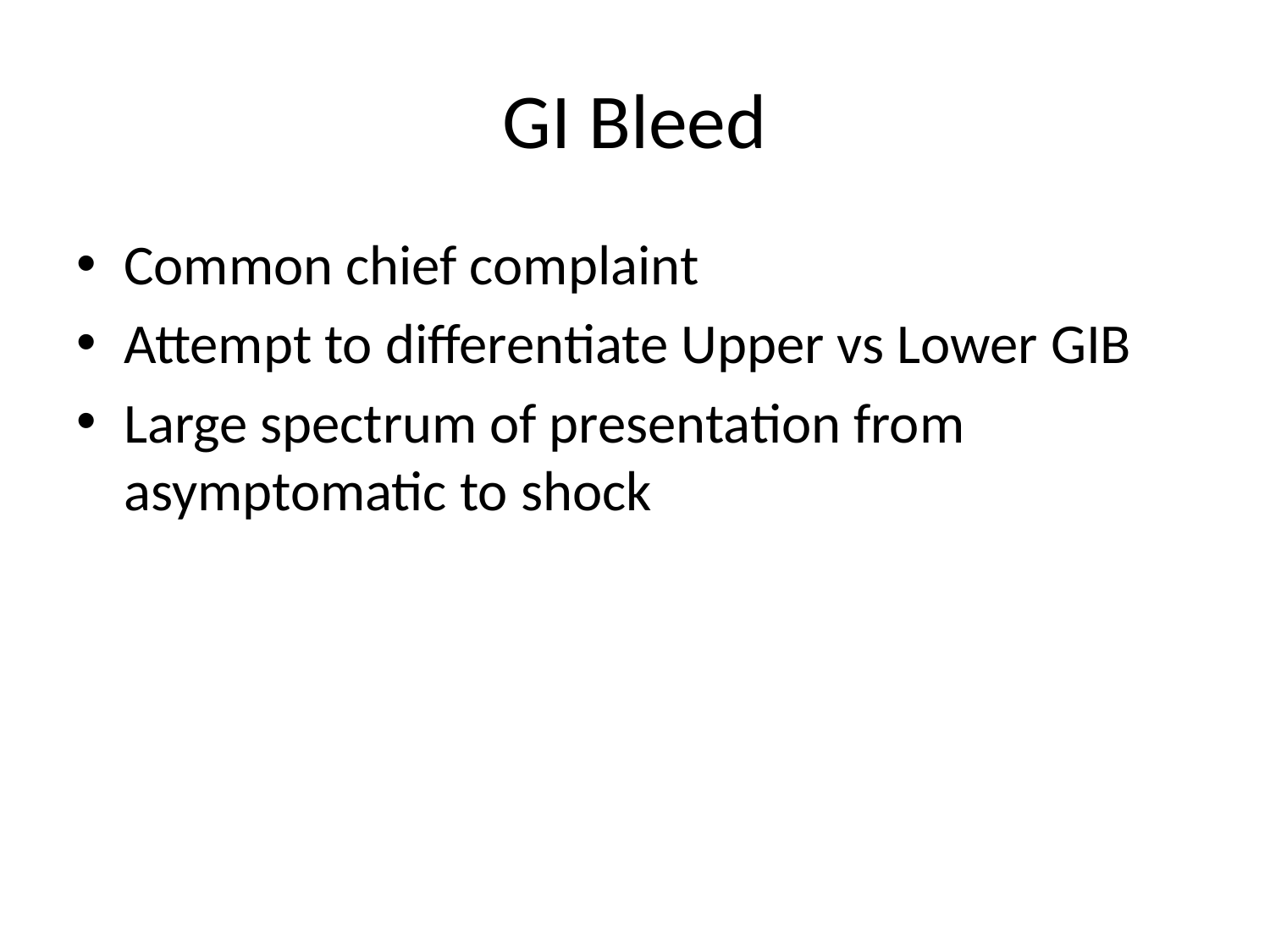

# GI Bleed
Common chief complaint
Attempt to differentiate Upper vs Lower GIB
Large spectrum of presentation from asymptomatic to shock